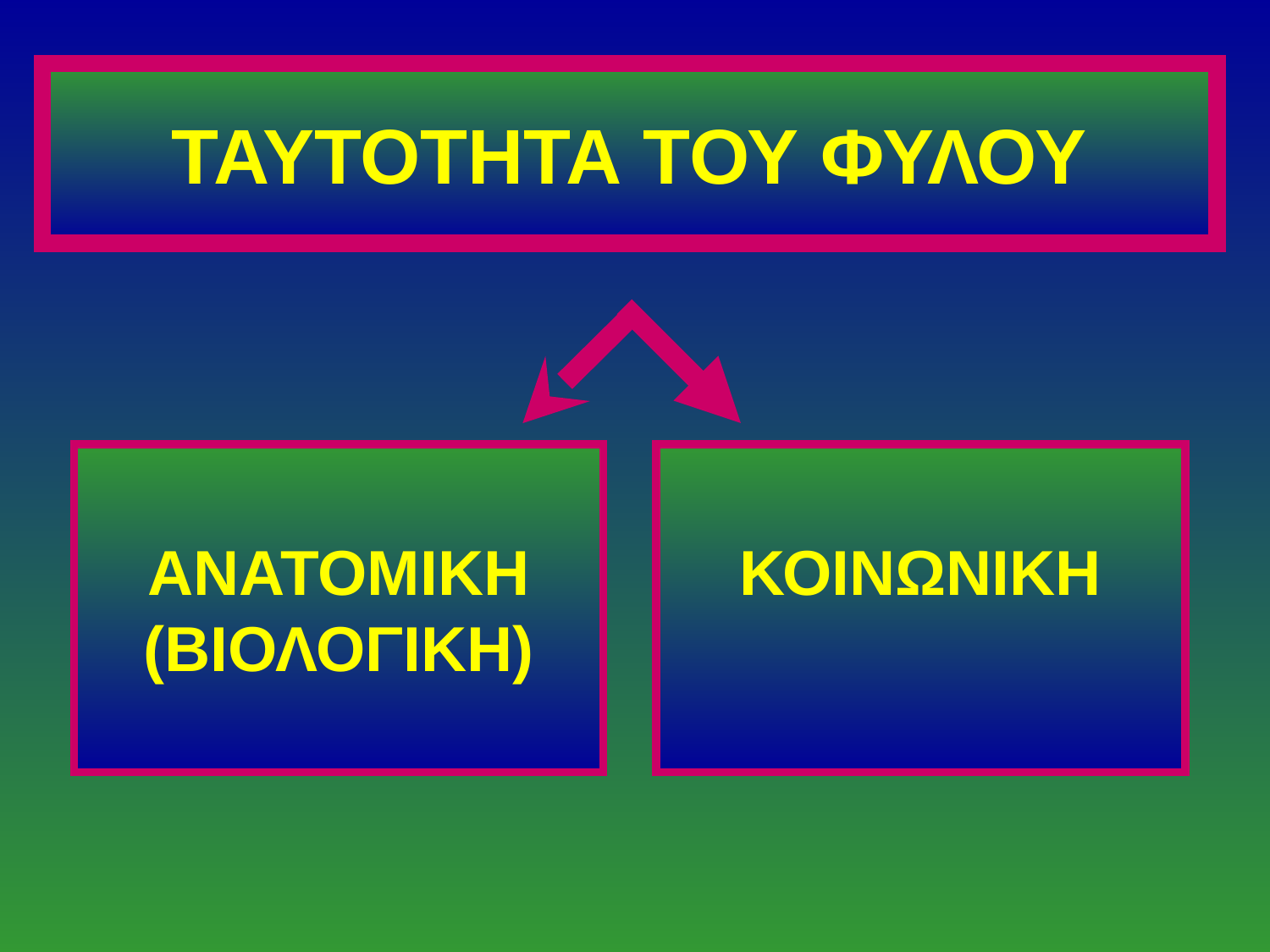

# ΤΑΥΤΟΤΗΤΑ ΤΟΥ ΦΥΛΟΥ

ANATOMIKH
(ΒΙΟΛΟΓΙΚΗ)
ΚΟΙΝΩΝΙΚΗ